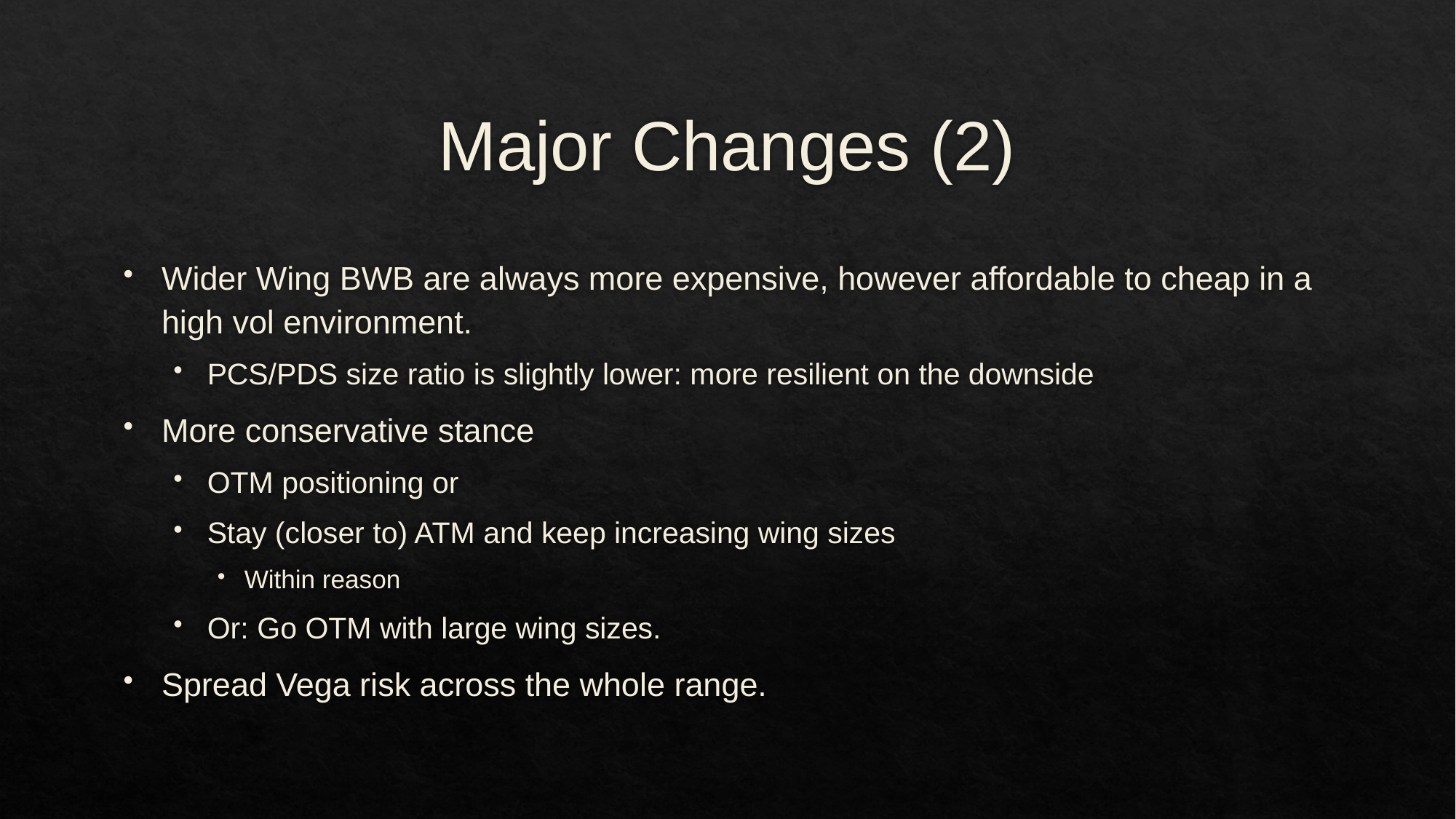

# Major Changes (2)
Wider Wing BWB are always more expensive, however affordable to cheap in a high vol environment.
PCS/PDS size ratio is slightly lower: more resilient on the downside
More conservative stance
OTM positioning or
Stay (closer to) ATM and keep increasing wing sizes
Within reason
Or: Go OTM with large wing sizes.
Spread Vega risk across the whole range.